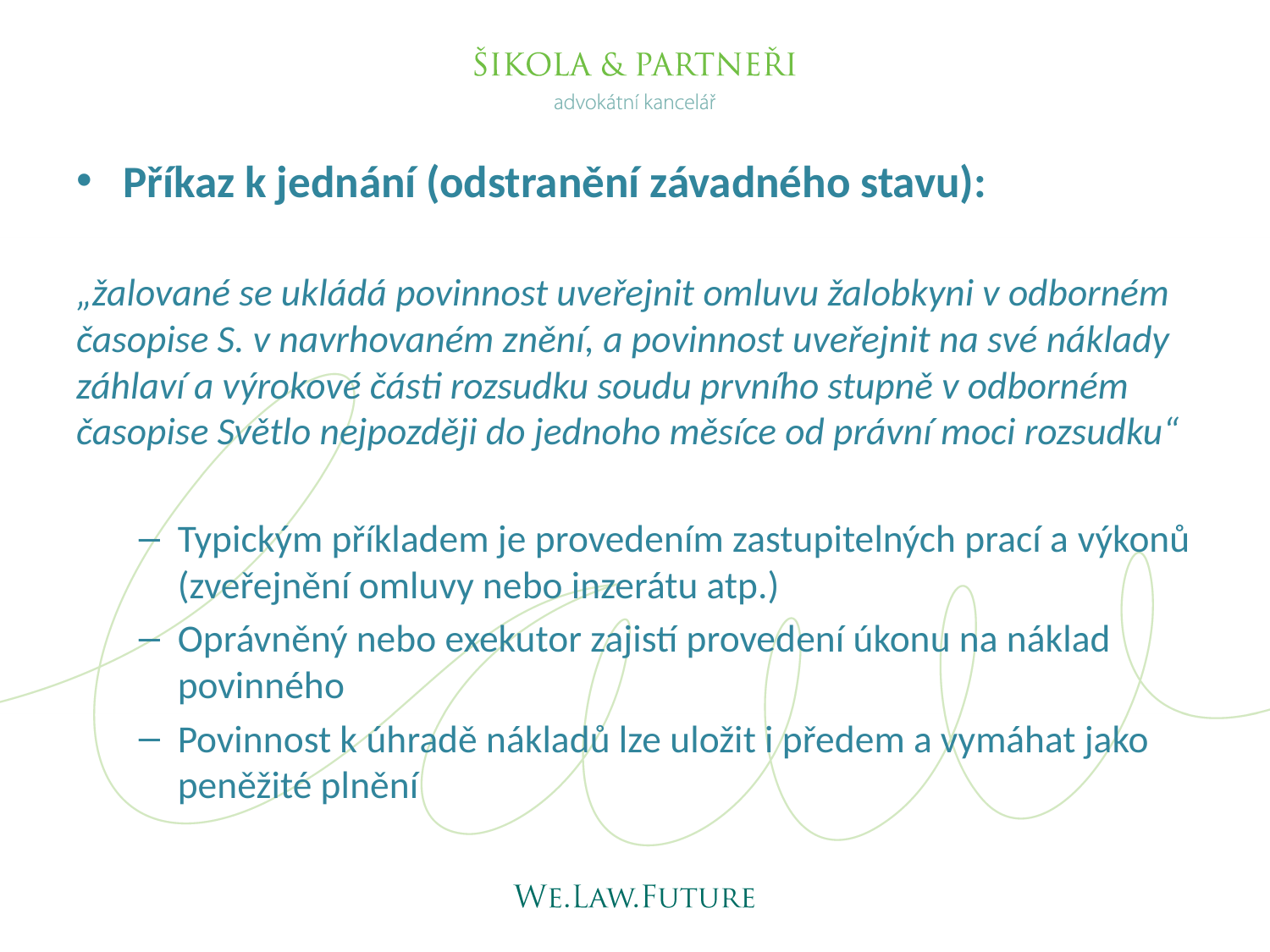

Příkaz k jednání (odstranění závadného stavu):

„žalované se ukládá povinnost uveřejnit omluvu žalobkyni v odborném časopise S. v navrhovaném znění, a povinnost uveřejnit na své náklady záhlaví a výrokové části rozsudku soudu prvního stupně v odborném časopise Světlo nejpozději do jednoho měsíce od právní moci rozsudku“

Typickým příkladem je provedením zastupitelných prací a výkonů (zveřejnění omluvy nebo inzerátu atp.)
Oprávněný nebo exekutor zajistí provedení úkonu na náklad povinného
Povinnost k úhradě nákladů lze uložit i předem a vymáhat jako peněžité plnění